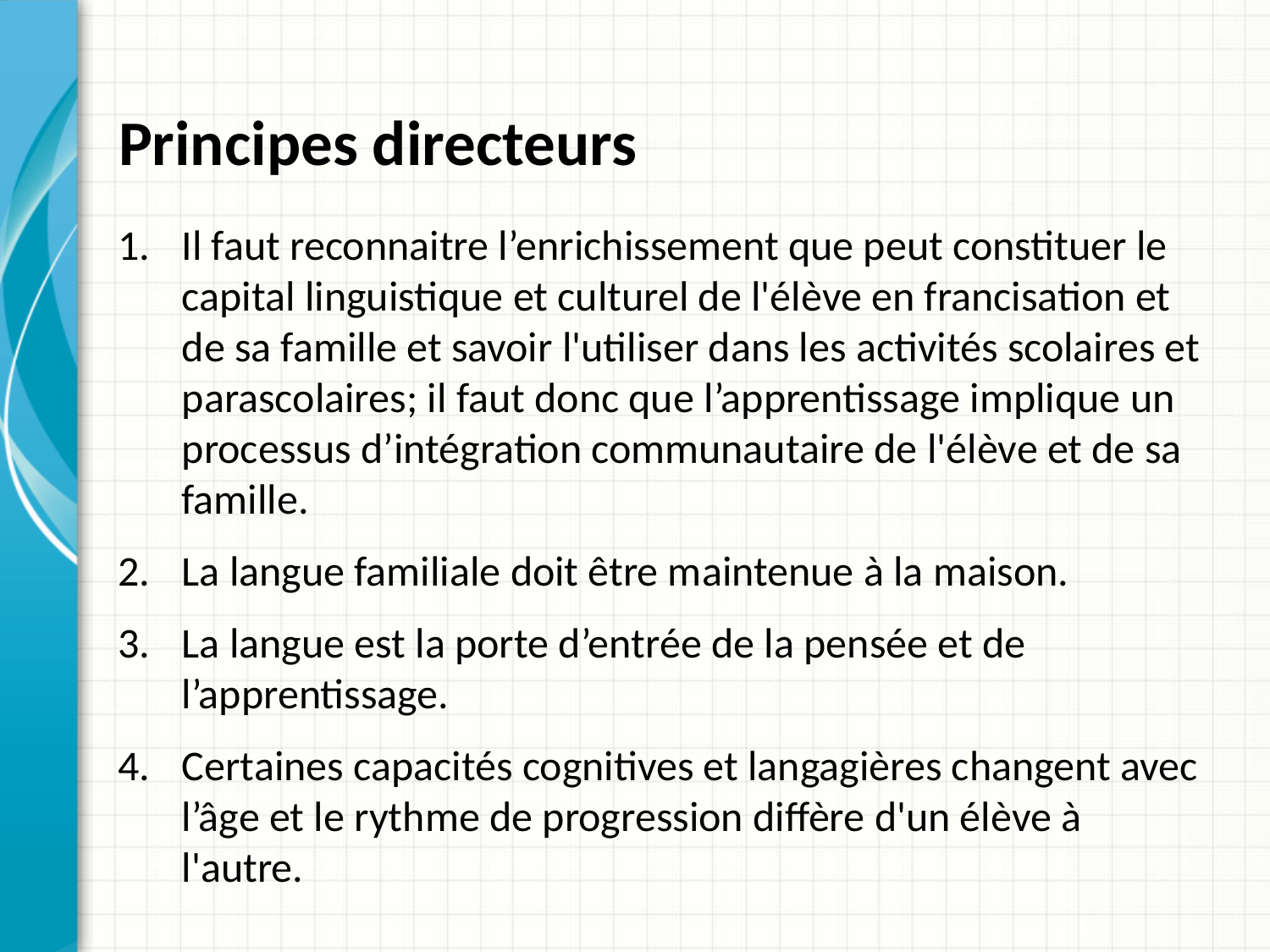

# Principes directeurs
Il faut reconnaitre l’enrichissement que peut constituer le capital linguistique et culturel de l'élève en francisation et de sa famille et savoir l'utiliser dans les activités scolaires et parascolaires; il faut donc que l’apprentissage implique un processus d’intégration communautaire de l'élève et de sa famille.
La langue familiale doit être maintenue à la maison.
La langue est la porte d’entrée de la pensée et de l’apprentissage.
Certaines capacités cognitives et langagières changent avec l’âge et le rythme de progression diffère d'un élève à l'autre.